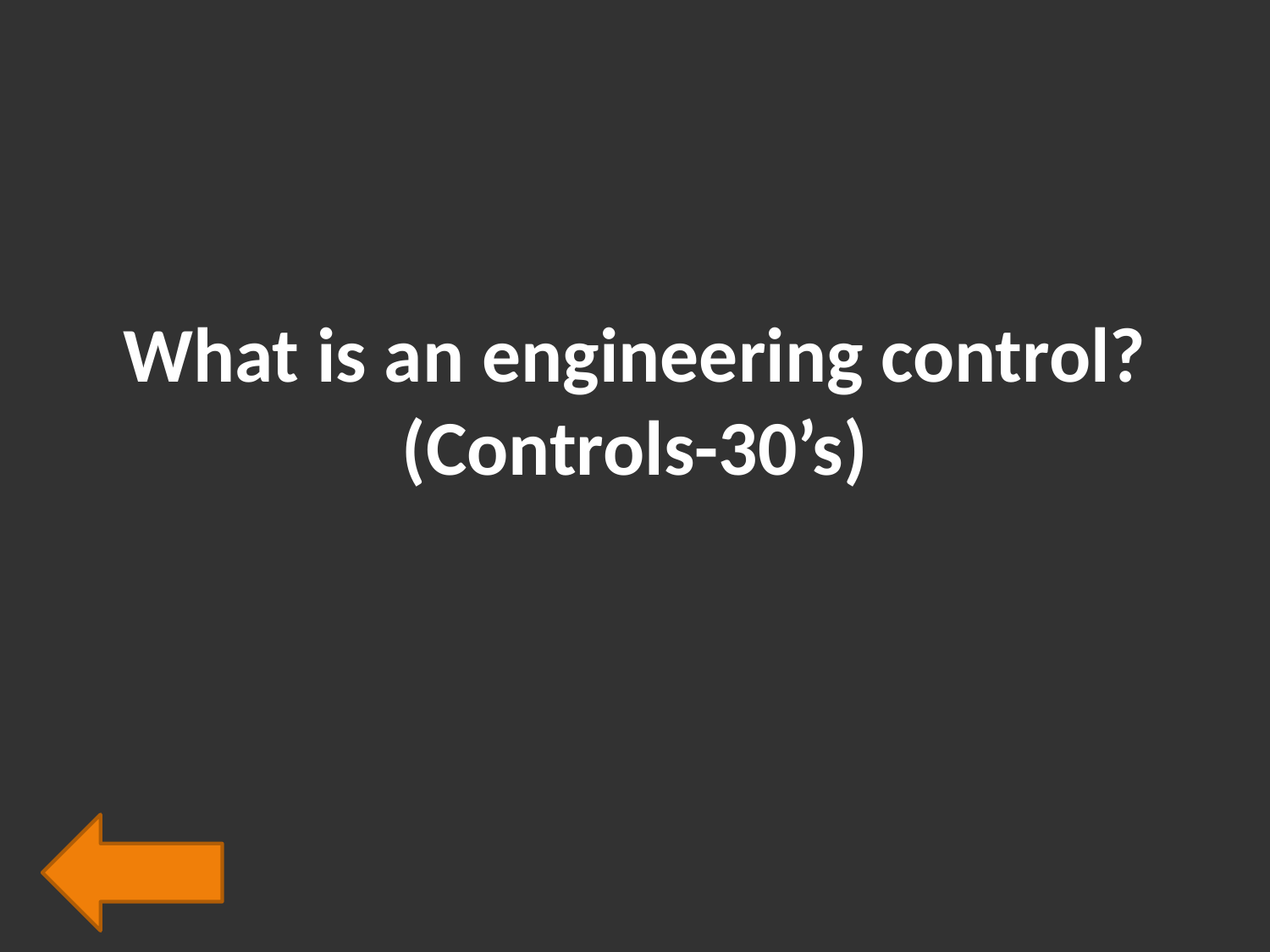

# What is an engineering control? (Controls-30’s)